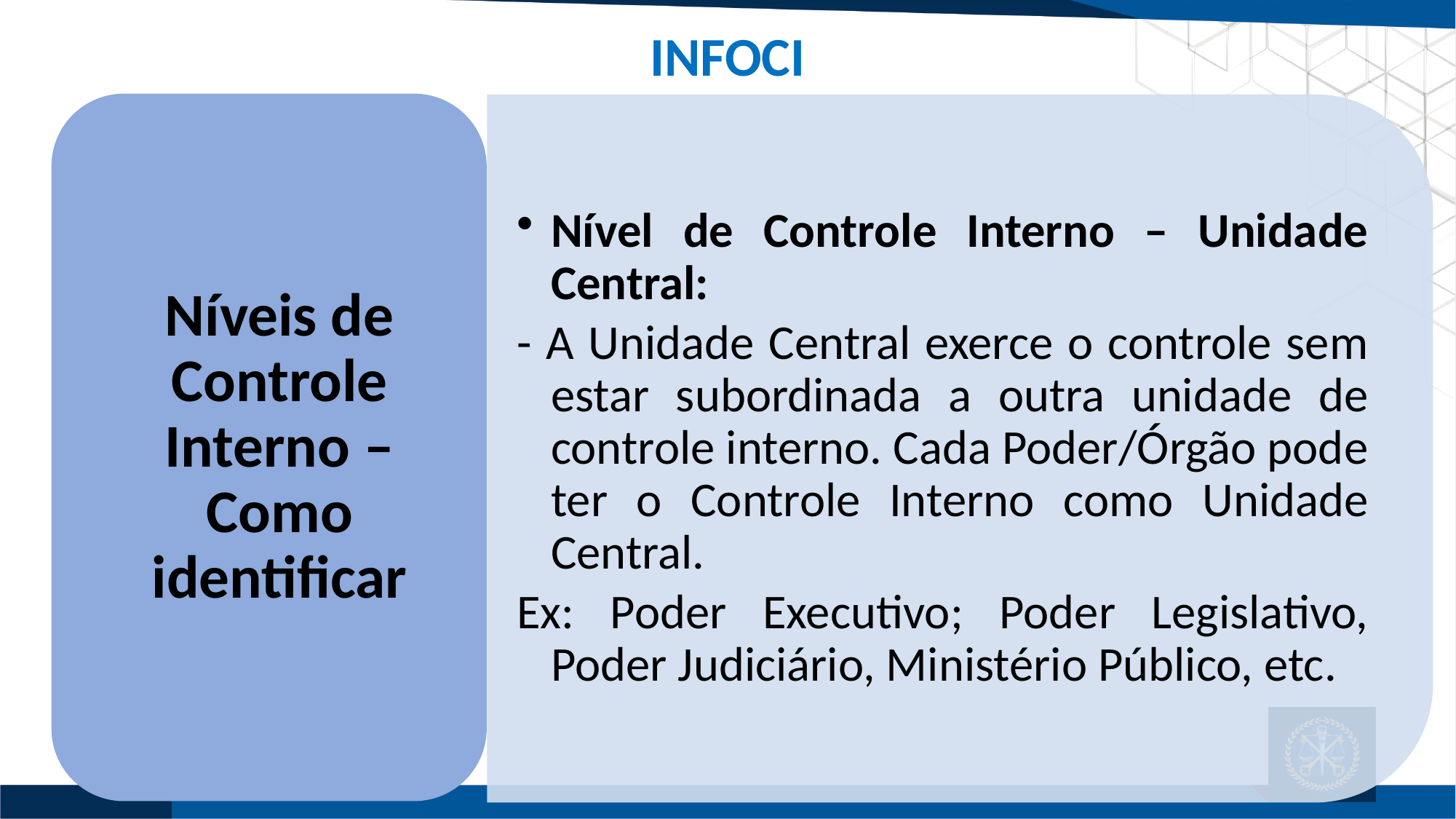

INFOCI
Nível de Controle Interno – Unidade Central:
- A Unidade Central exerce o controle sem estar subordinada a outra unidade de controle interno. Cada Poder/Órgão pode ter o Controle Interno como Unidade Central.
Ex: Poder Executivo; Poder Legislativo, Poder Judiciário, Ministério Público, etc.
Níveis de Controle Interno – Como identificar